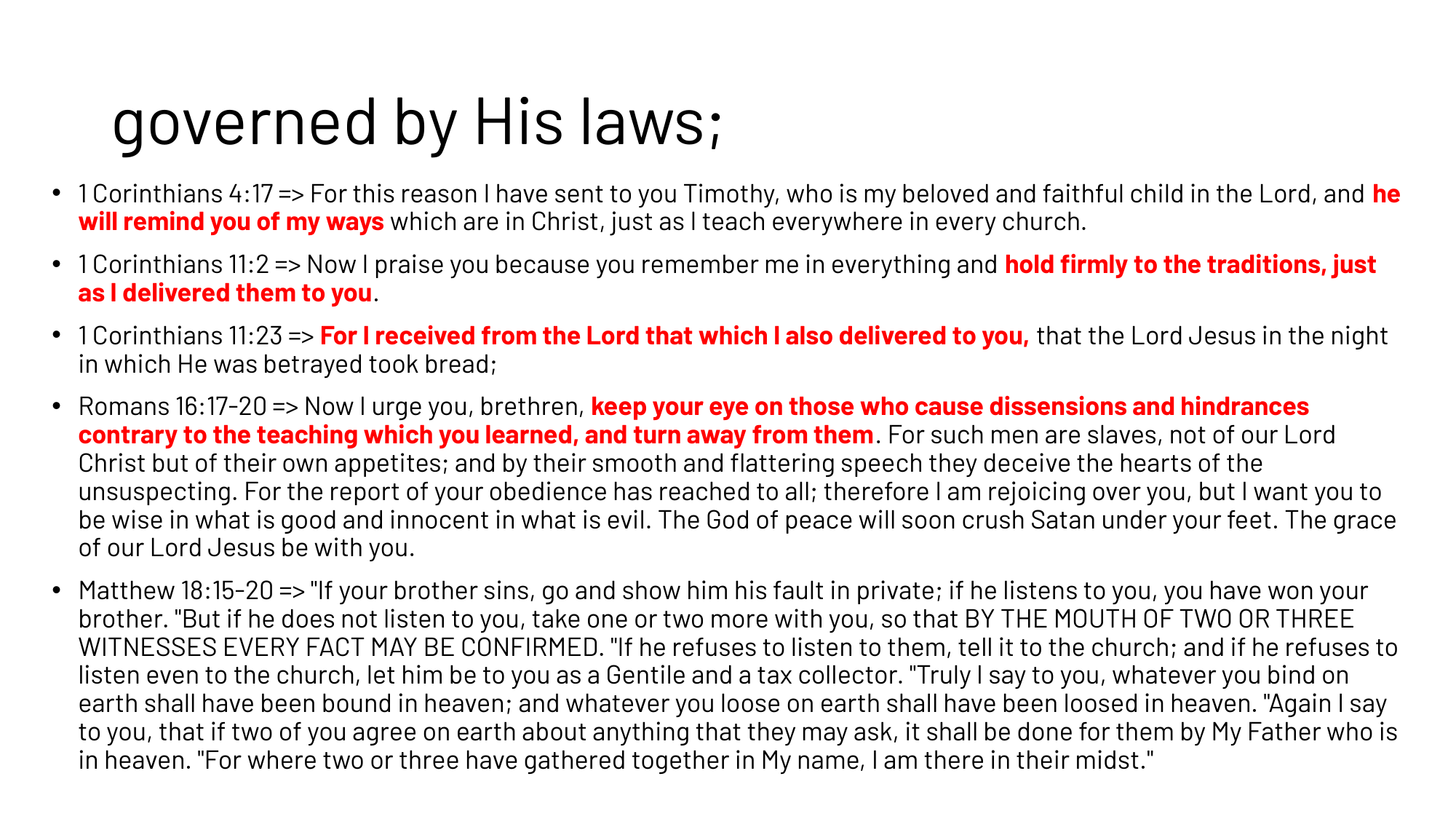

# governed by His laws;
1 Corinthians 4:17 => For this reason I have sent to you Timothy, who is my beloved and faithful child in the Lord, and he will remind you of my ways which are in Christ, just as I teach everywhere in every church.
1 Corinthians 11:2 => Now I praise you because you remember me in everything and hold firmly to the traditions, just as I delivered them to you.
1 Corinthians 11:23 => For I received from the Lord that which I also delivered to you, that the Lord Jesus in the night in which He was betrayed took bread;
Romans 16:17-20 => Now I urge you, brethren, keep your eye on those who cause dissensions and hindrances contrary to the teaching which you learned, and turn away from them. For such men are slaves, not of our Lord Christ but of their own appetites; and by their smooth and flattering speech they deceive the hearts of the unsuspecting. For the report of your obedience has reached to all; therefore I am rejoicing over you, but I want you to be wise in what is good and innocent in what is evil. The God of peace will soon crush Satan under your feet. The grace of our Lord Jesus be with you.
Matthew 18:15-20 => "If your brother sins, go and show him his fault in private; if he listens to you, you have won your brother. "But if he does not listen to you, take one or two more with you, so that BY THE MOUTH OF TWO OR THREE WITNESSES EVERY FACT MAY BE CONFIRMED. "If he refuses to listen to them, tell it to the church; and if he refuses to listen even to the church, let him be to you as a Gentile and a tax collector. "Truly I say to you, whatever you bind on earth shall have been bound in heaven; and whatever you loose on earth shall have been loosed in heaven. "Again I say to you, that if two of you agree on earth about anything that they may ask, it shall be done for them by My Father who is in heaven. "For where two or three have gathered together in My name, I am there in their midst."